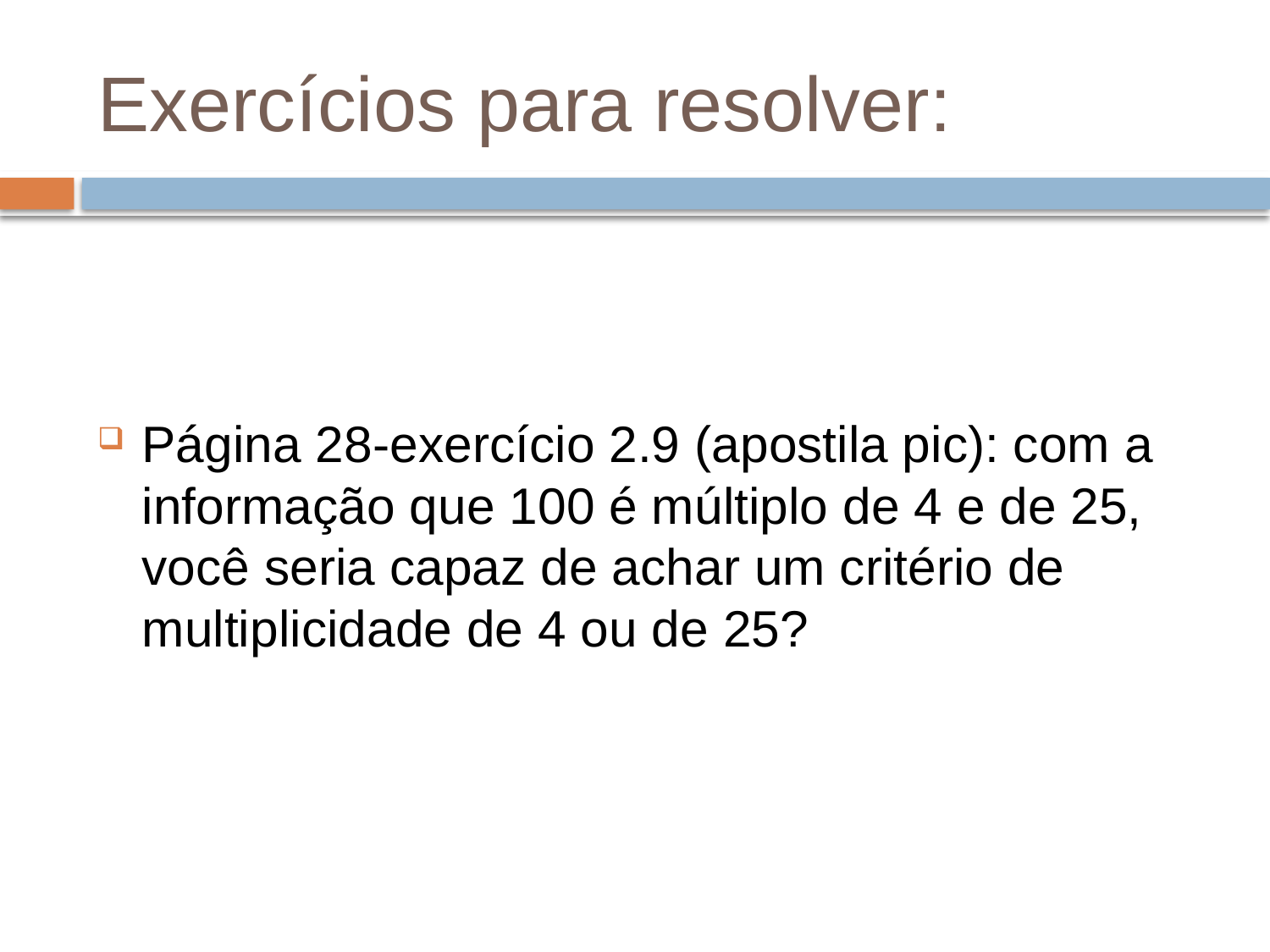

# Exercícios para resolver:
Página 28-exercício 2.9 (apostila pic): com a informação que 100 é múltiplo de 4 e de 25, você seria capaz de achar um critério de multiplicidade de 4 ou de 25?